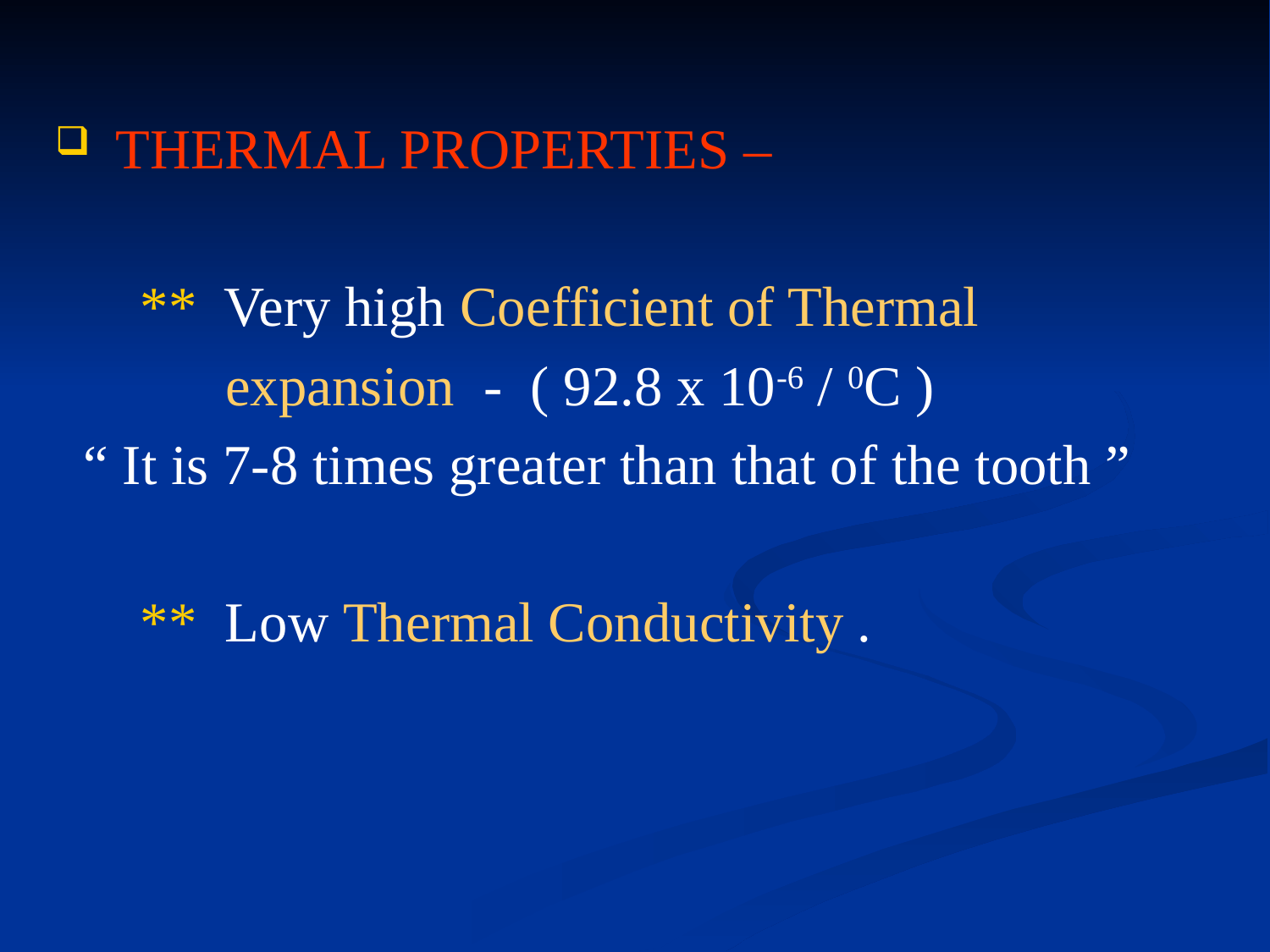

THERMAL PROPERTIES –

      **  Very high Coefficient of Thermal
            expansion  -  ( 92.8 x 10-6 / 0C )
  “ It is 7-8 times greater than that of the tooth ”

      **  Low Thermal Conductivity .